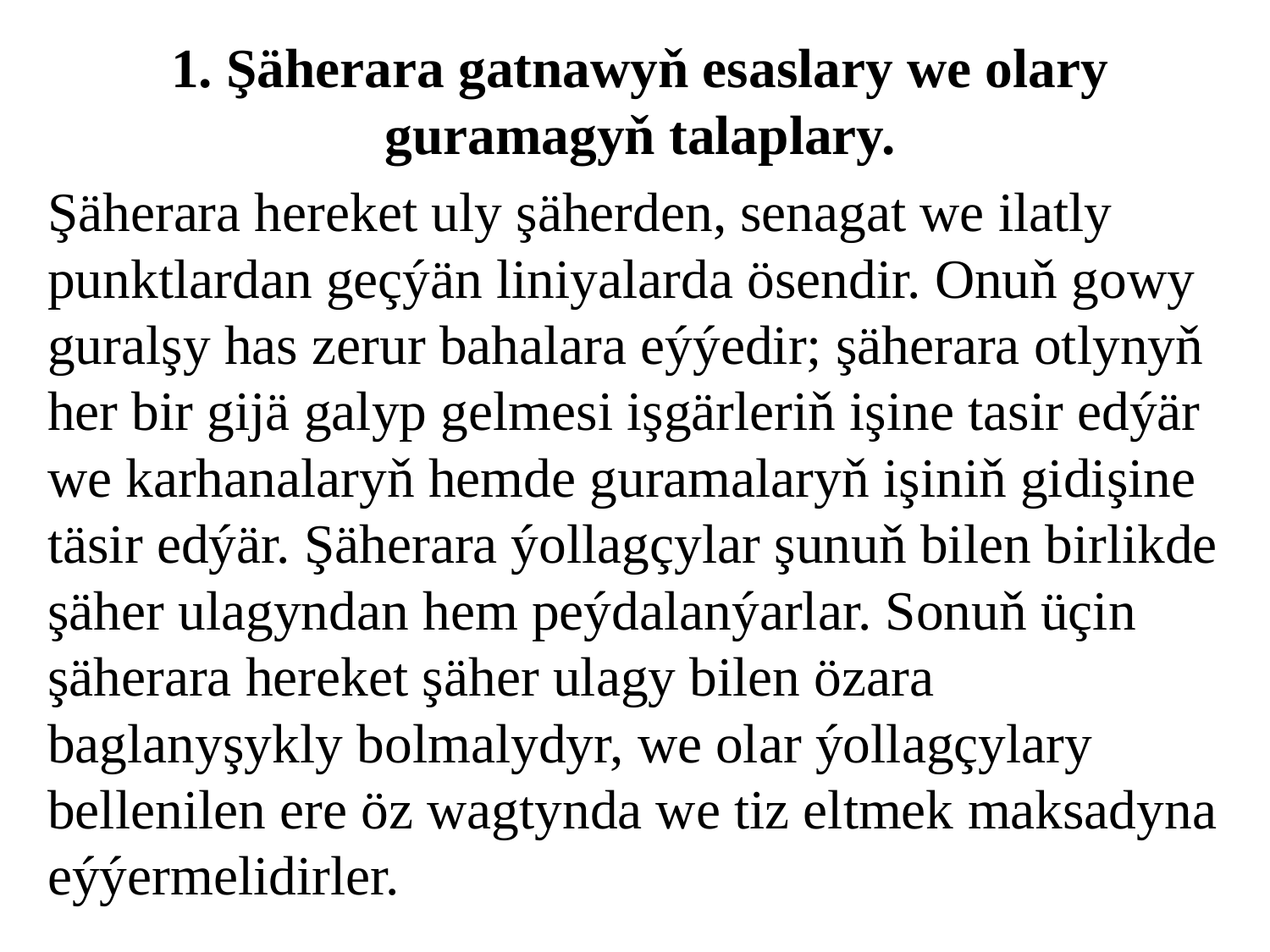

1. Şäherara gatnawyň esaslary we olary guramagyň talaplary.
Şäherara hereket uly şäherden, senagat we ilatly  punktlardan geçýän liniyalarda ösendir. Onuň gowy guralşy has zerur bahalara eýýedir; şäherara otlynyň her bir gijä galyp gelmesi işgärleriň işine tasir edýär we karhanalaryň hemde guramalaryň işiniň gidişine täsir edýär. Şäherara ýollagçylar şunuň bilen birlikde şäher ulagyndan hem peýdalanýarlar. Sonuň üçin şäherara hereket şäher ulagy bilen özara baglanyşykly bolmalydyr, we olar ýollagçylary bellenilen ere öz wagtynda we tiz eltmek maksadyna eýýermelidirler.